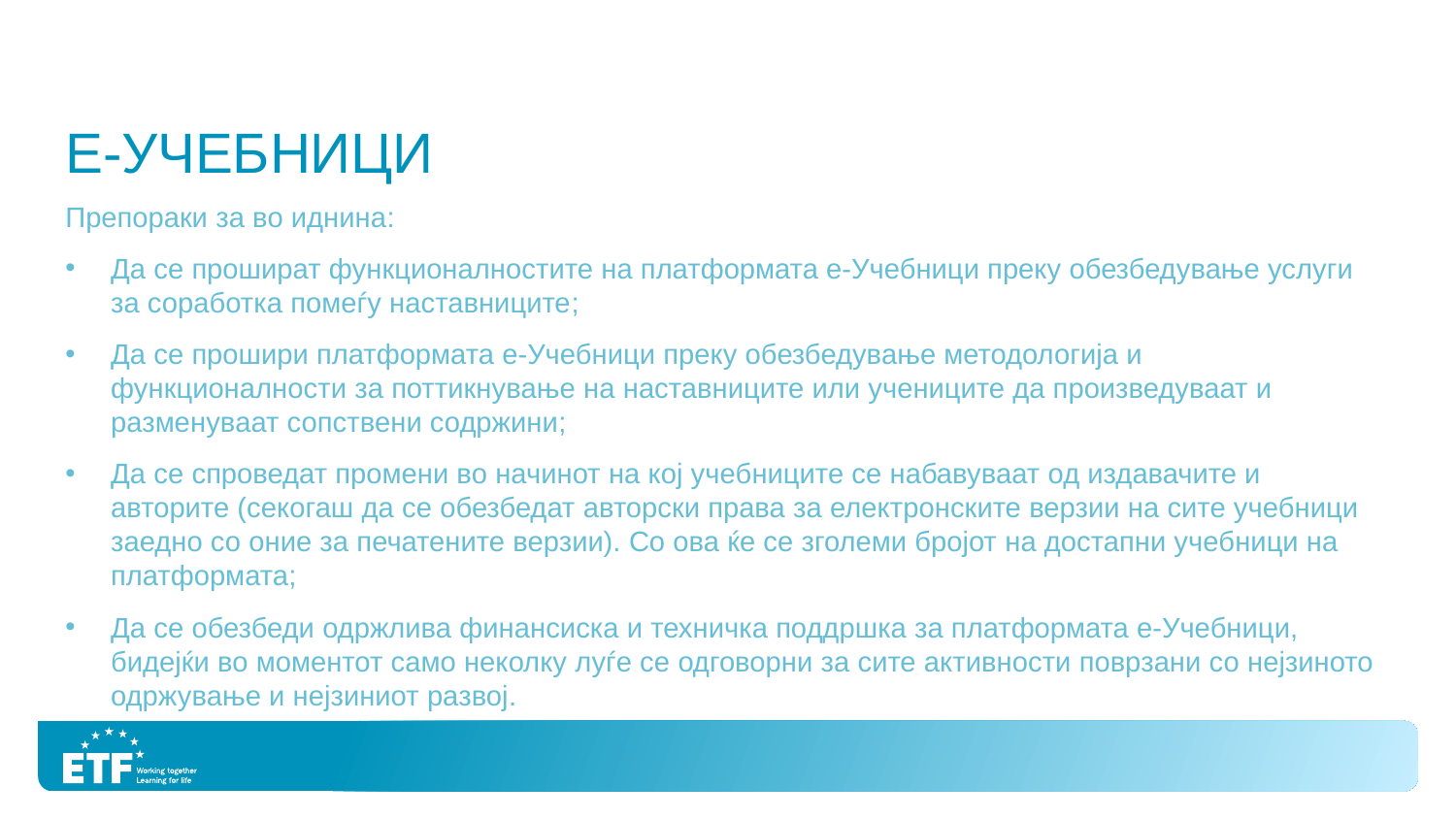

# E-учебници
Препораки за во иднина:
Да се прошират функционалностите на платформата e-Учебници преку обезбедување услуги за соработка помеѓу наставниците;
Да се прошири платформата e-Учебници преку обезбедување методологија и функционалности за поттикнување на наставниците или учениците да произведуваат и разменуваат сопствени содржини;
Да се спроведат промени во начинот на кој учебниците се набавуваат од издавачите и авторите (секогаш да се обезбедат авторски права за електронските верзии на сите учебници заедно со оние за печатените верзии). Со ова ќе се зголеми бројот на достапни учебници на платформата;
Да се обезбеди одржлива финансиска и техничка поддршка за платформата e-Учебници, бидејќи во моментот само неколку луѓе се одговорни за сите активности поврзани со нејзиното одржување и нејзиниот развој.